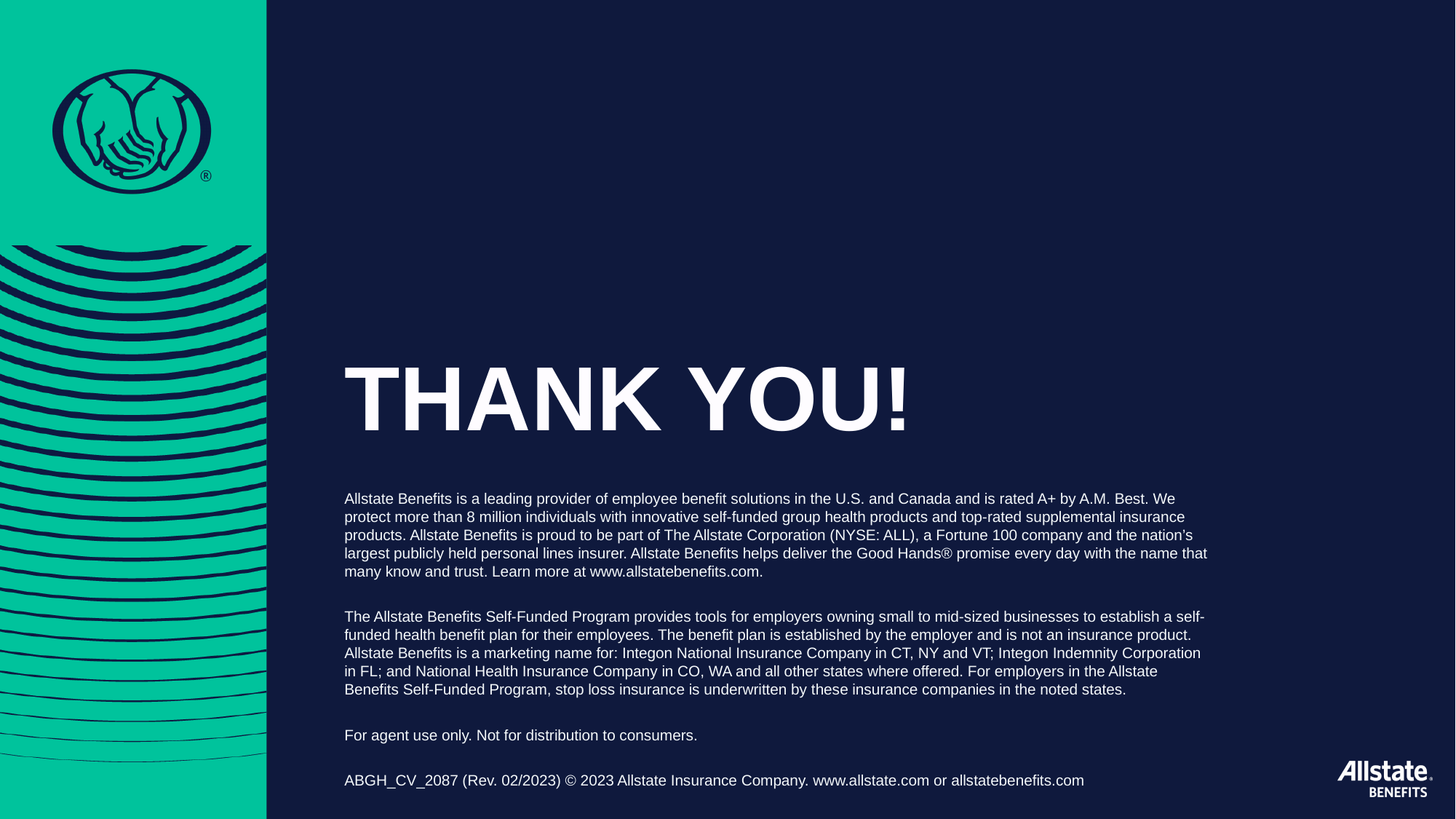

Thank you!
Allstate Benefits is a leading provider of employee benefit solutions in the U.S. and Canada and is rated A+ by A.M. Best. We protect more than 8 million individuals with innovative self-funded group health products and top-rated supplemental insurance products. Allstate Benefits is proud to be part of The Allstate Corporation (NYSE: ALL), a Fortune 100 company and the nation’s largest publicly held personal lines insurer. Allstate Benefits helps deliver the Good Hands® promise every day with the name that many know and trust. Learn more at www.allstatebenefits.com.
The Allstate Benefits Self-Funded Program provides tools for employers owning small to mid-sized businesses to establish a self-funded health benefit plan for their employees. The benefit plan is established by the employer and is not an insurance product. Allstate Benefits is a marketing name for: Integon National Insurance Company in CT, NY and VT; Integon Indemnity Corporation in FL; and National Health Insurance Company in CO, WA and all other states where offered. For employers in the Allstate Benefits Self-Funded Program, stop loss insurance is underwritten by these insurance companies in the noted states.
For agent use only. Not for distribution to consumers.
ABGH_CV_2087 (Rev. 02/2023) © 2023 Allstate Insurance Company. www.allstate.com or allstatebenefits.com